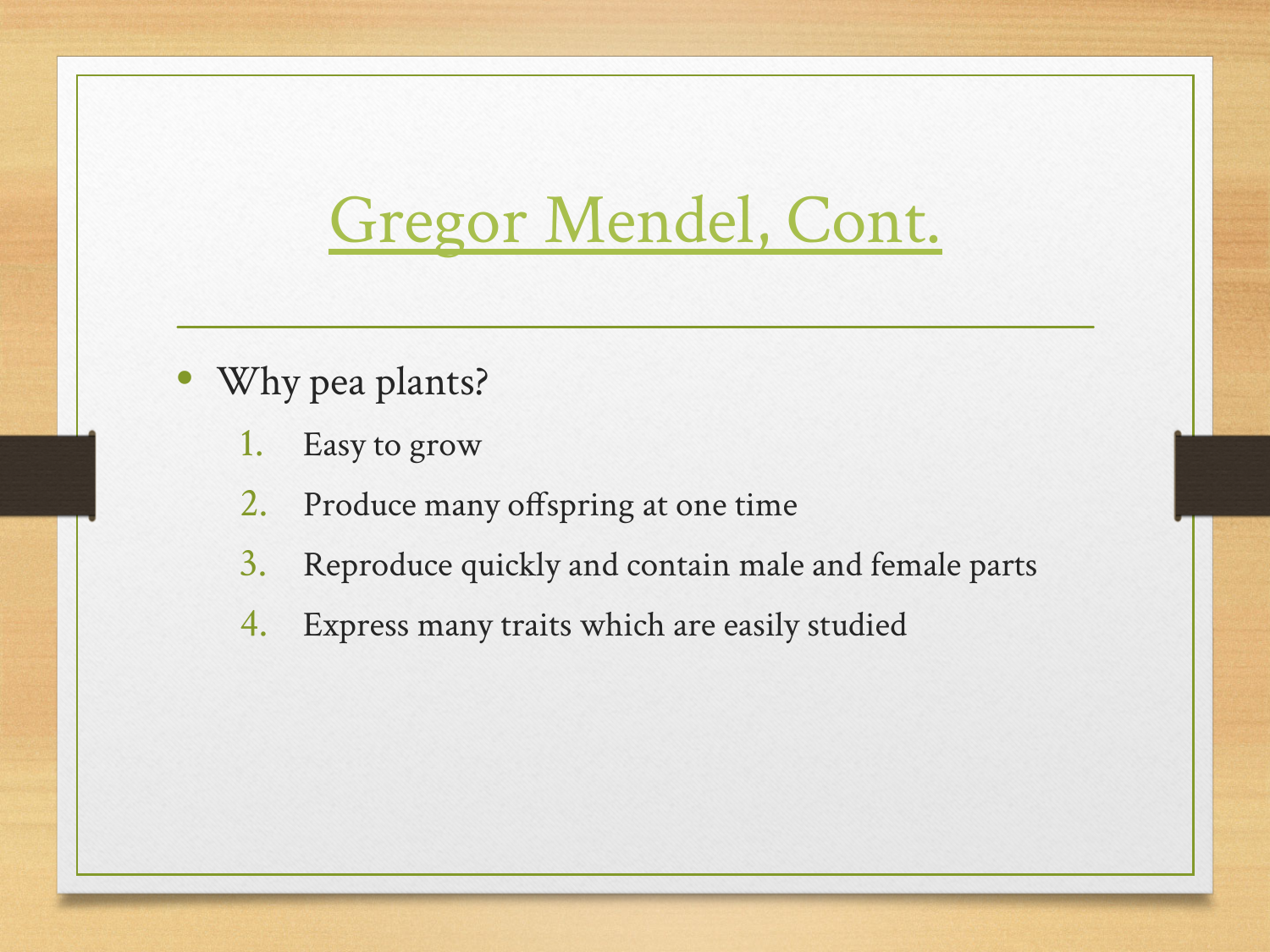

# Gregor Mendel, Cont.
Why pea plants?
Easy to grow
Produce many offspring at one time
Reproduce quickly and contain male and female parts
Express many traits which are easily studied